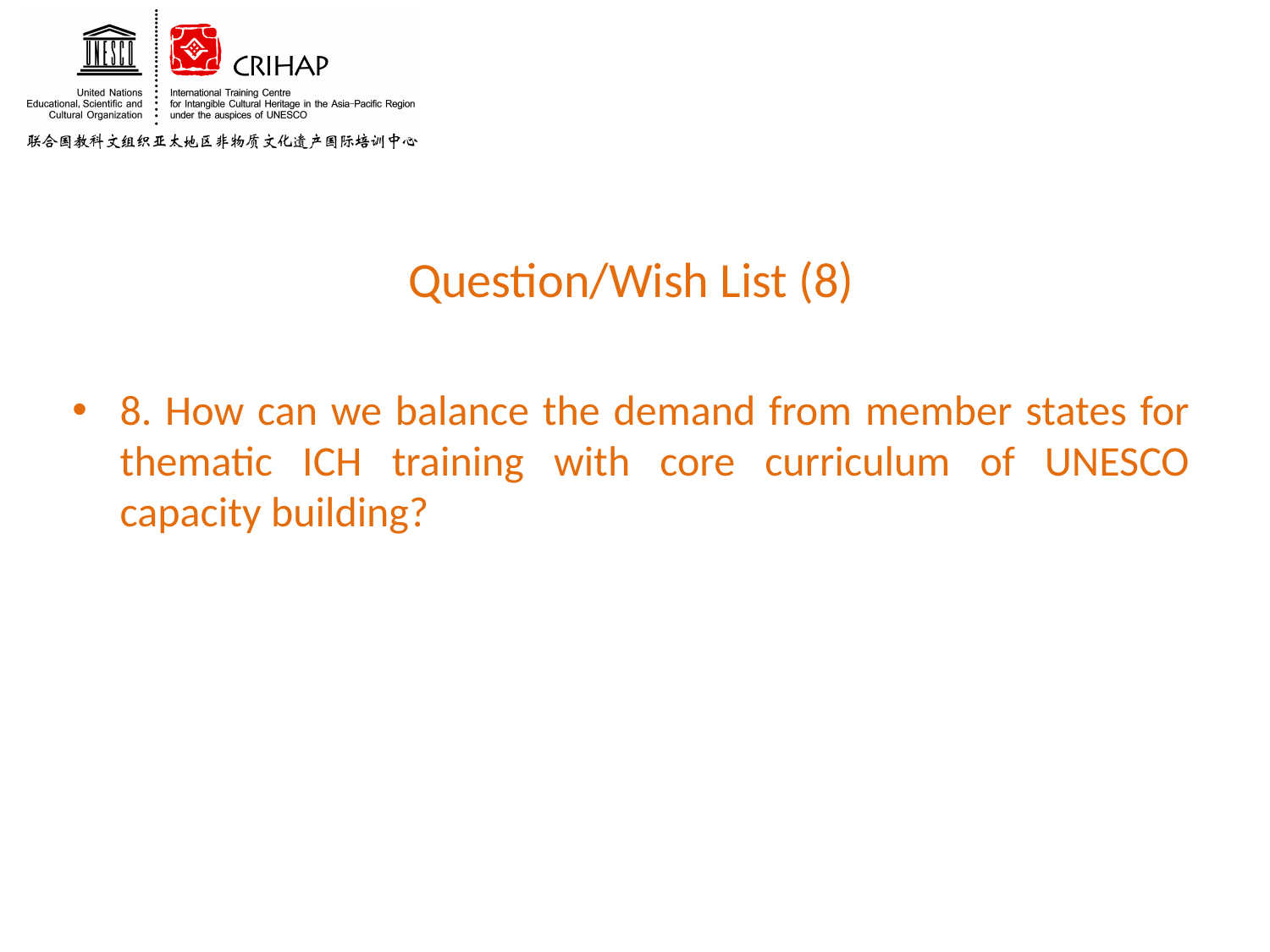

# Question/Wish List (8)
8. How can we balance the demand from member states for thematic ICH training with core curriculum of UNESCO capacity building?